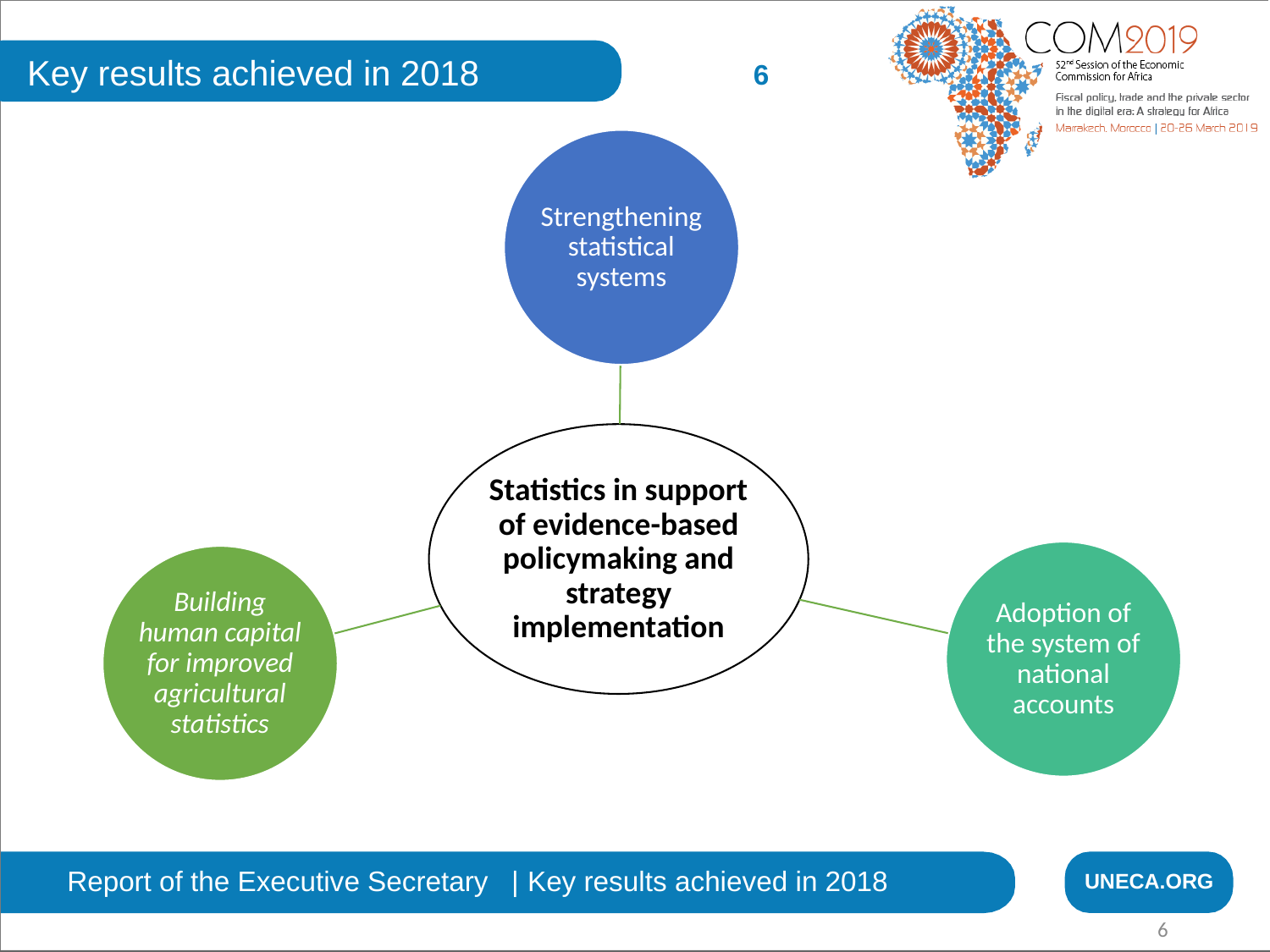

Key results achieved in 2018
6
Statistics in support of evidence-based policymaking and strategy implementation

Strengthening statistical systems

Adoption of the system of national accounts

Building human capital for improved agricultural statistics

Report of the Executive Secretary   | Key results achieved in 2018
UNECA.ORG
6